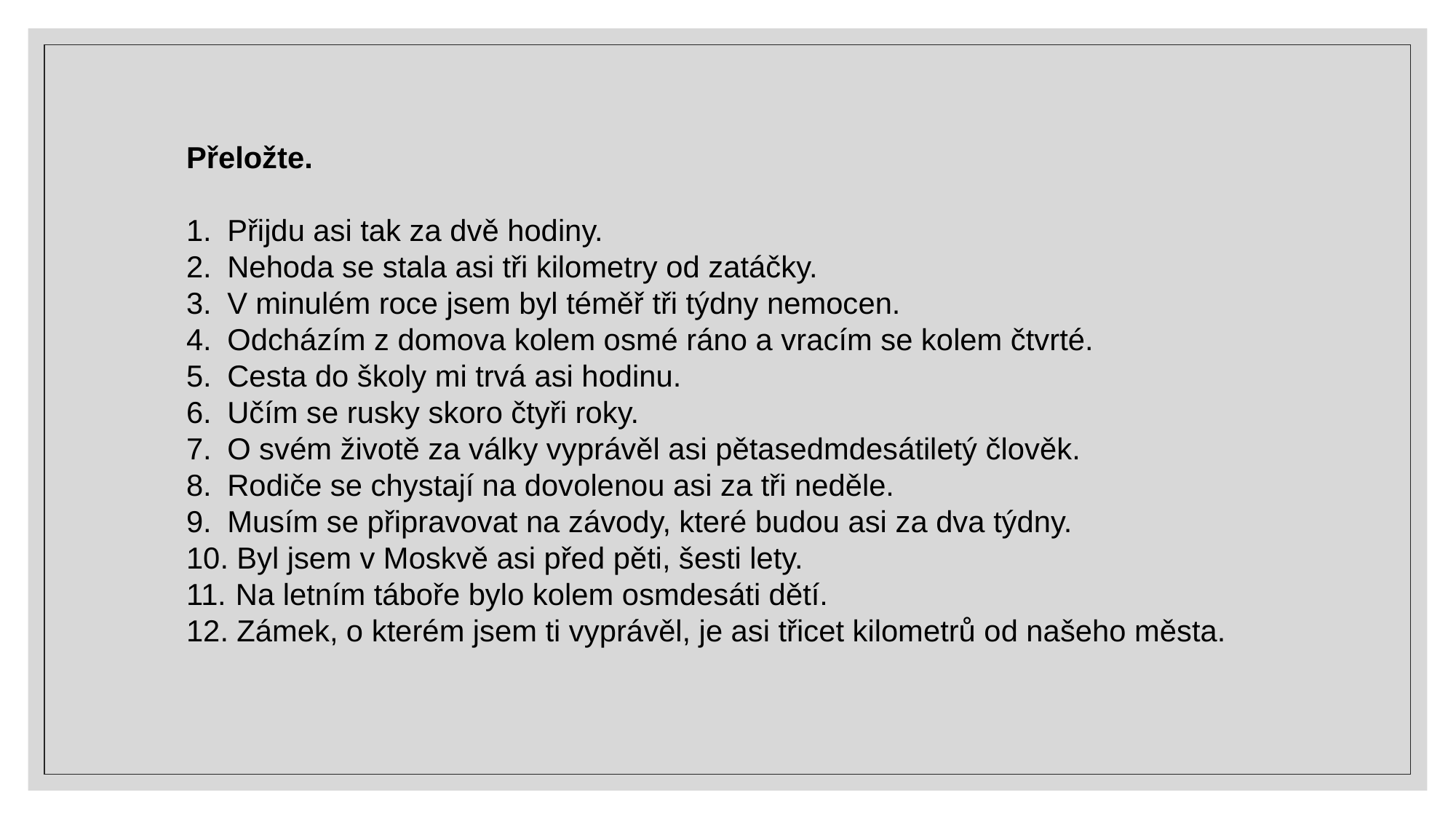

Přeložte.

Přijdu asi tak za dvě hodiny.
Nehoda se stala asi tři kilometry od zatáčky.
V minulém roce jsem byl téměř tři týdny nemocen.
Odcházím z domova kolem osmé ráno a vracím se kolem čtvrté.
Cesta do školy mi trvá asi hodinu.
Učím se rusky skoro čtyři roky.
O svém životě za války vyprávěl asi pětasedmdesátiletý člověk.
Rodiče se chystají na dovolenou asi za tři neděle.
Musím se připravovat na závody, které budou asi za dva týdny.
 Byl jsem v Moskvě asi před pěti, šesti lety.
 Na letním táboře bylo kolem osmdesáti dětí.
 Zámek, o kterém jsem ti vyprávěl, je asi třicet kilometrů od našeho města.